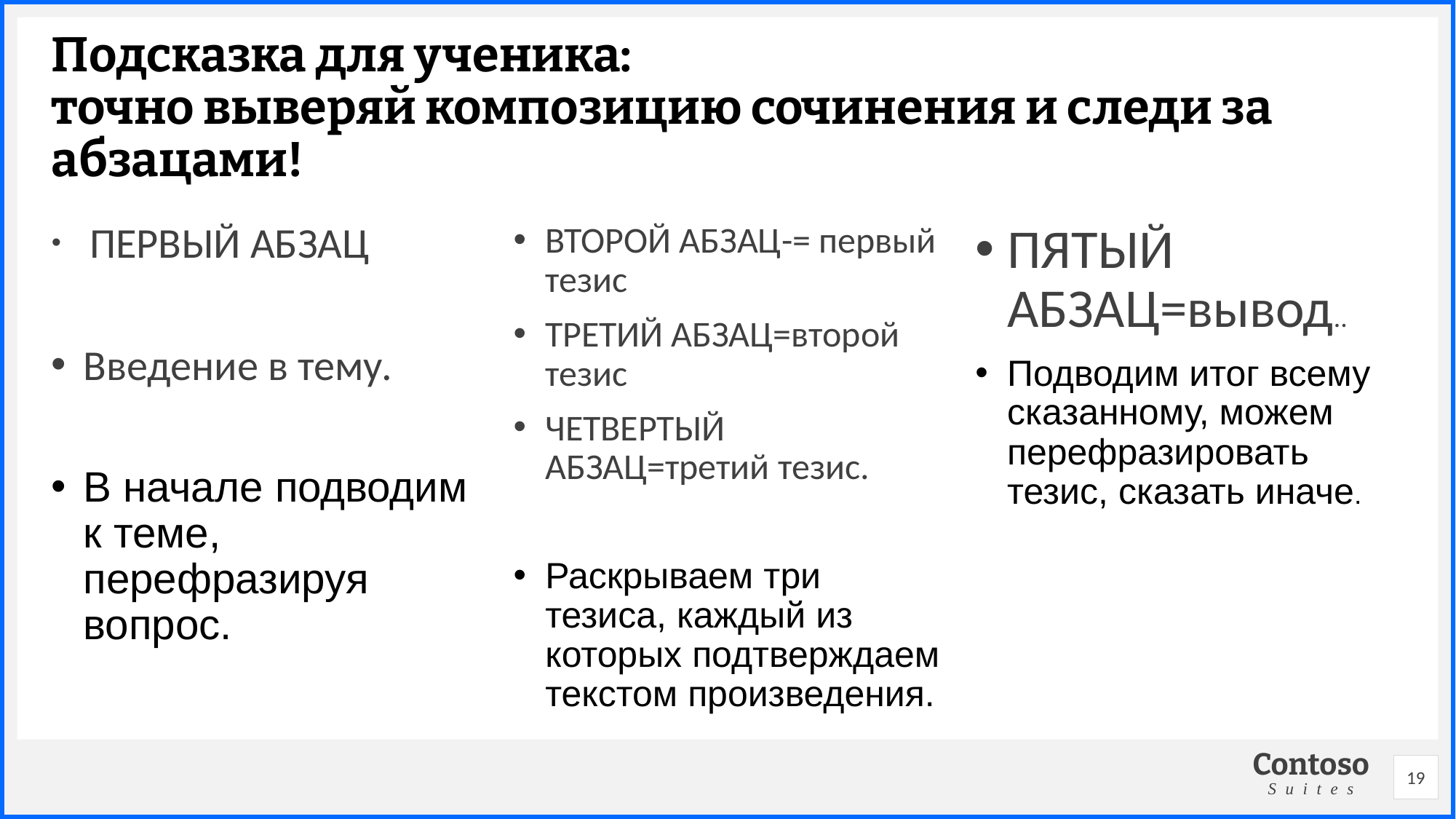

# Подсказка для ученика: точно выверяй композицию сочинения и следи за абзацами!
ПЯТЫЙ АБЗАЦ=вывод..
Подводим итог всему сказанному, можем перефразировать тезис, сказать иначе.
 ПЕРВЫЙ АБЗАЦ

Введение в тему.

В начале подводим к теме, перефразируя вопрос.
ВТОРОЙ АБЗАЦ-= первый тезис
ТРЕТИЙ АБЗАЦ=второй тезис
ЧЕТВЕРТЫЙ АБЗАЦ=третий тезис.

Раскрываем три тезиса, каждый из которых подтверждаем текстом произведения.
19